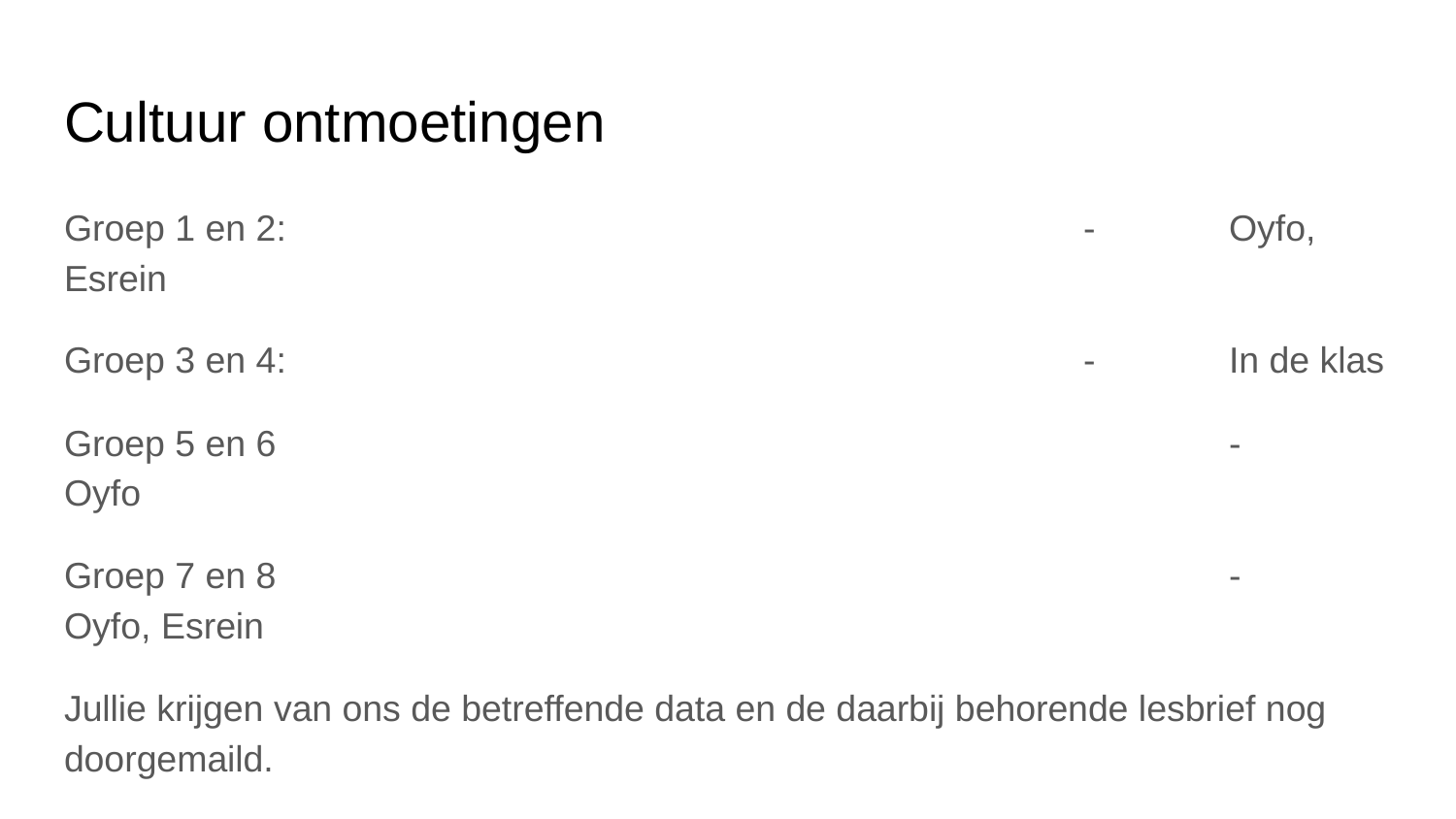

# Cultuur ontmoetingen
Groep 1 en 2:						-	Oyfo, Esrein
Groep 3 en 4: 						-	In de klas
Groep 5 en 6							-	Oyfo
Groep 7 en 8							-	Oyfo, Esrein
Jullie krijgen van ons de betreffende data en de daarbij behorende lesbrief nog doorgemaild.